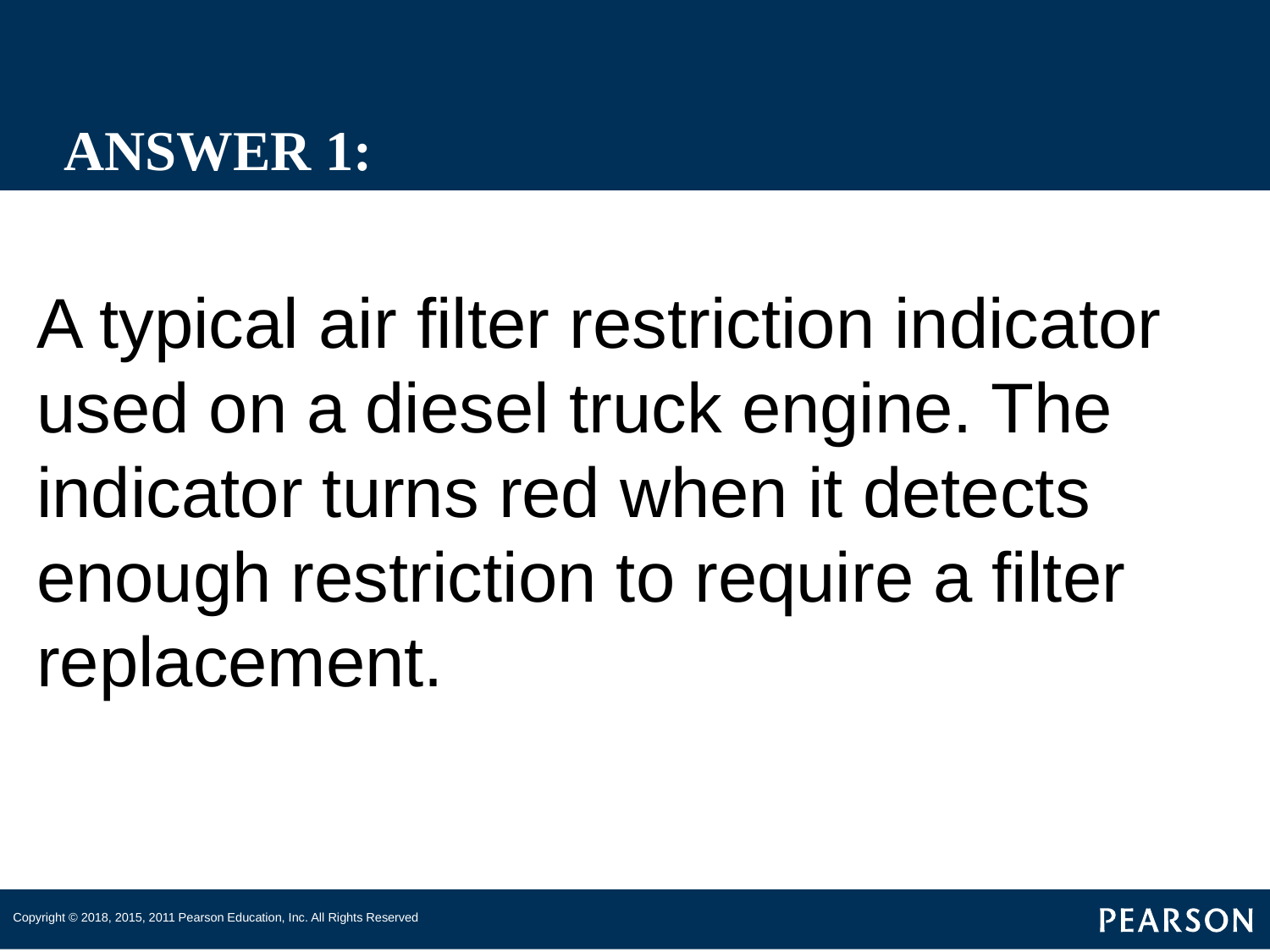

# ANSWER 1:
A typical air filter restriction indicator used on a diesel truck engine. The indicator turns red when it detects enough restriction to require a filter replacement.